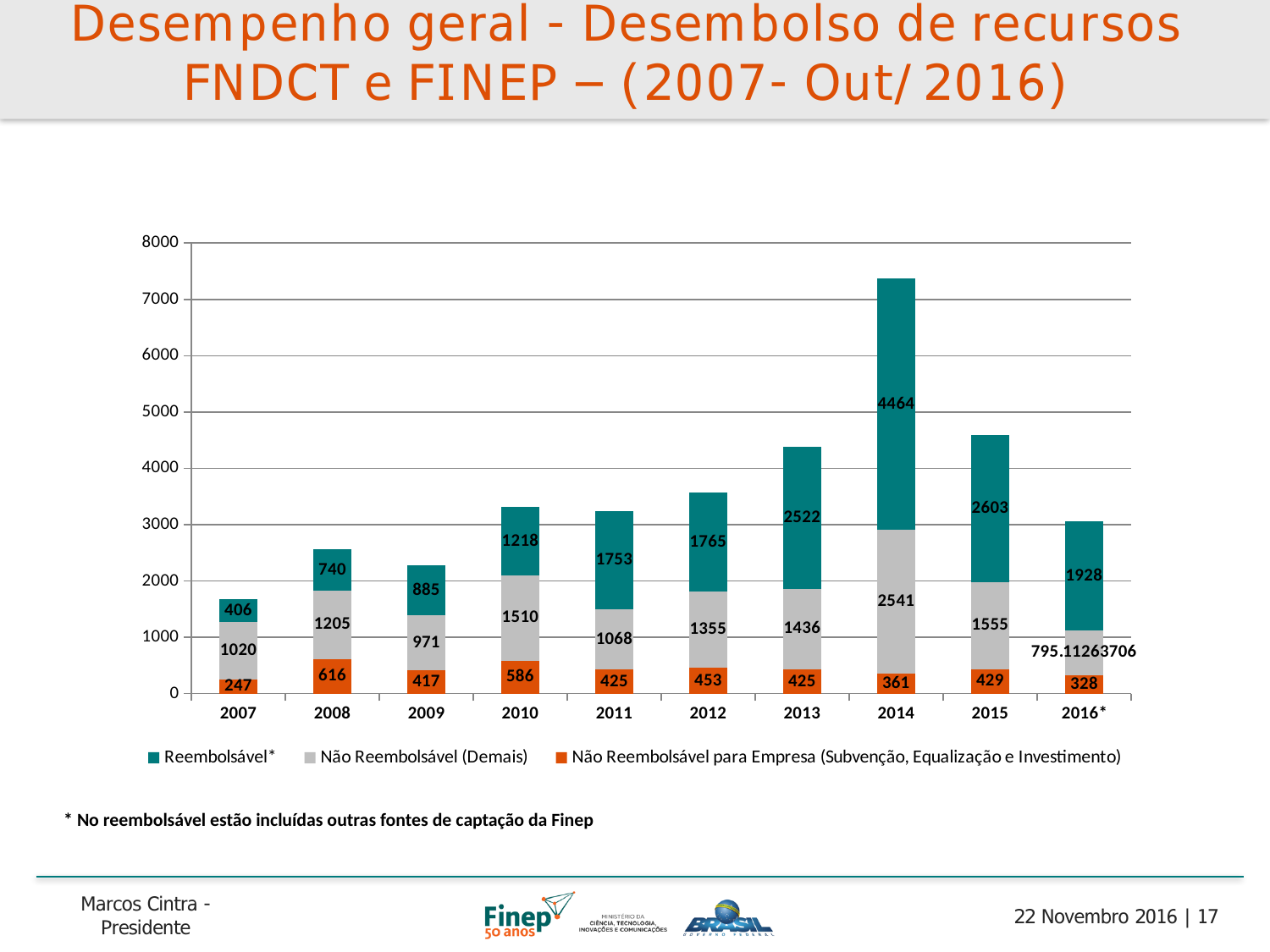

Desempenho geral - Desembolso de recursos FNDCT e FINEP – (2007- Out/2016)

### Chart

| Category | Não Reembolsável para Empresa (Subvenção, Equalização e Investimento) | Não Reembolsável (Demais) | Reembolsável* |
|---|---|---|---|
| 2007 | 247.0 | 1020.0 | 406.0 |
| 2008 | 616.0 | 1205.0 | 740.0 |
| 2009 | 417.0 | 971.0 | 885.0 |
| 2010 | 586.0 | 1510.0 | 1218.0 |
| 2011 | 425.0 | 1068.0 | 1753.0 |
| 2012 | 453.0 | 1355.0 | 1765.0 |
| 2013 | 425.0 | 1436.0 | 2522.0 |
| 2014 | 361.0 | 2541.0 | 4464.0 |
| 2015 | 429.0 | 1555.0 | 2603.0 |
| 2016* | 328.0 | 795.11263706 | 1928.0 |
* No reembolsável estão incluídas outras fontes de captação da Finep